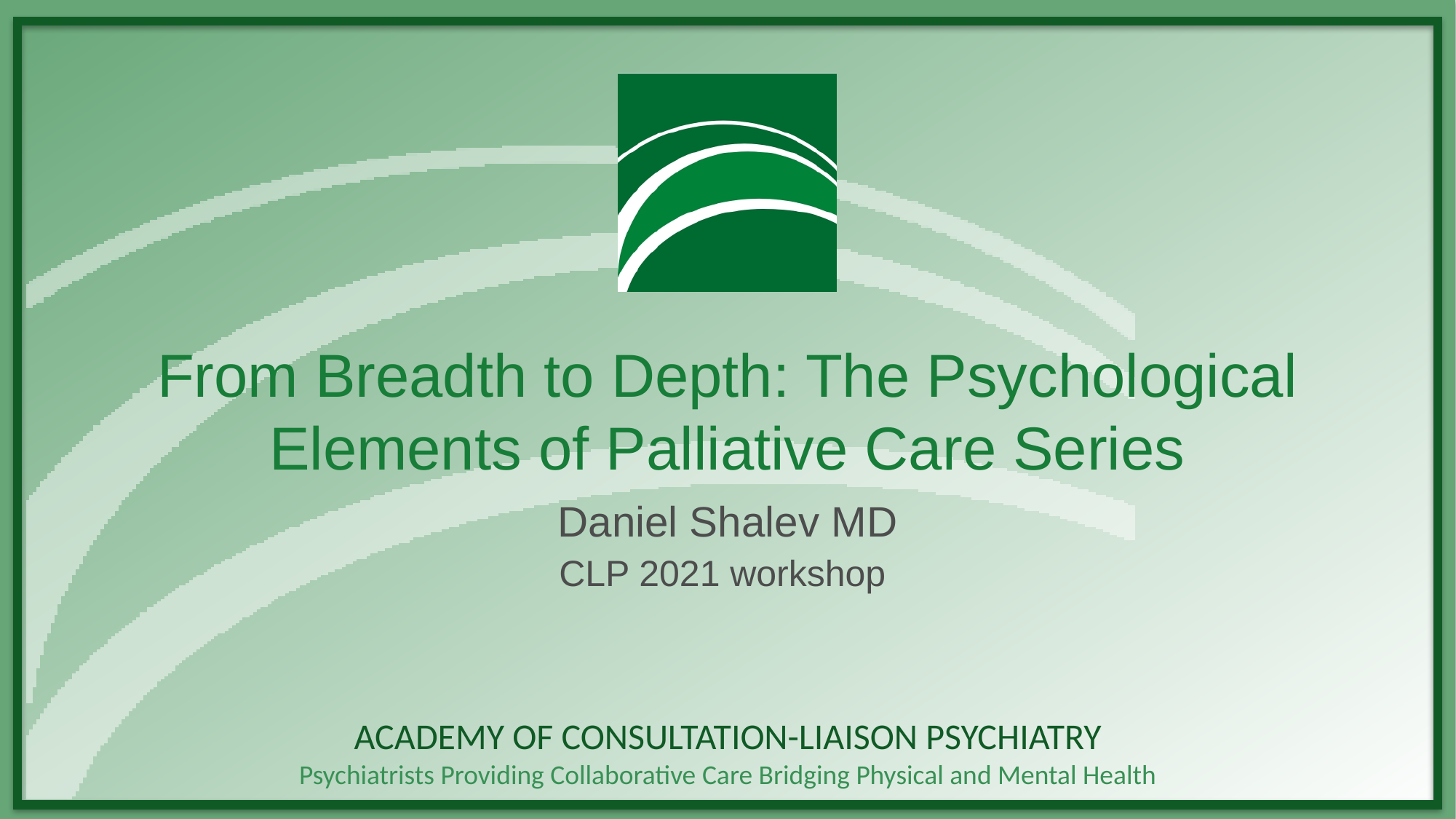

# From Breadth to Depth: The Psychological Elements of Palliative Care Series
Daniel Shalev MD
CLP 2021 workshop